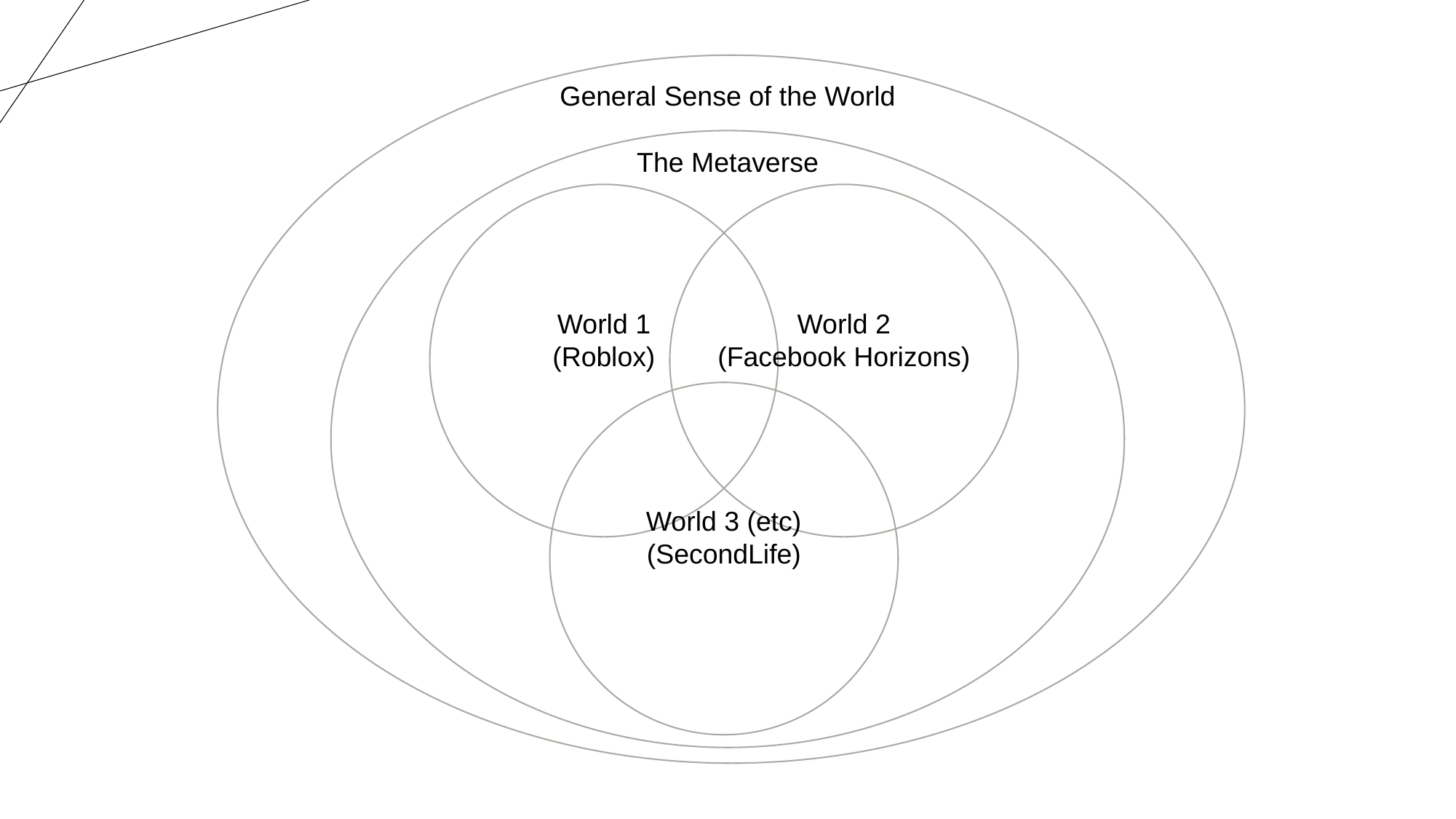

General Sense of the World

The Metaverse

World 1
(Roblox)

World 2
(Facebook Horizons)

World 3 (etc)
(SecondLife)